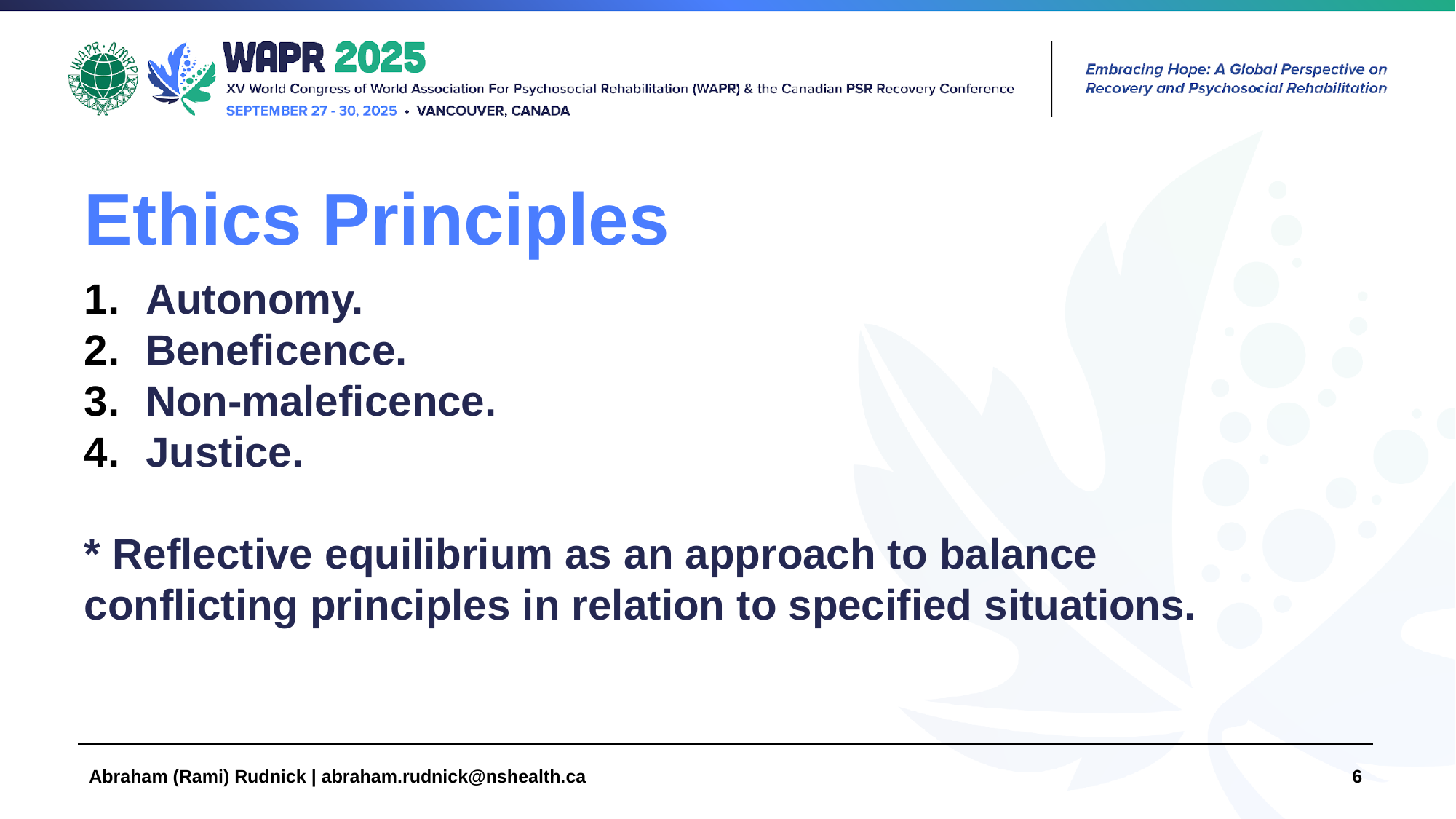

Ethics Principles
Autonomy.
Beneficence.
Non-maleficence.
Justice.

* Reflective equilibrium as an approach to balance conflicting principles in relation to specified situations.
Abraham (Rami) Rudnick | abraham.rudnick@nshealth.ca